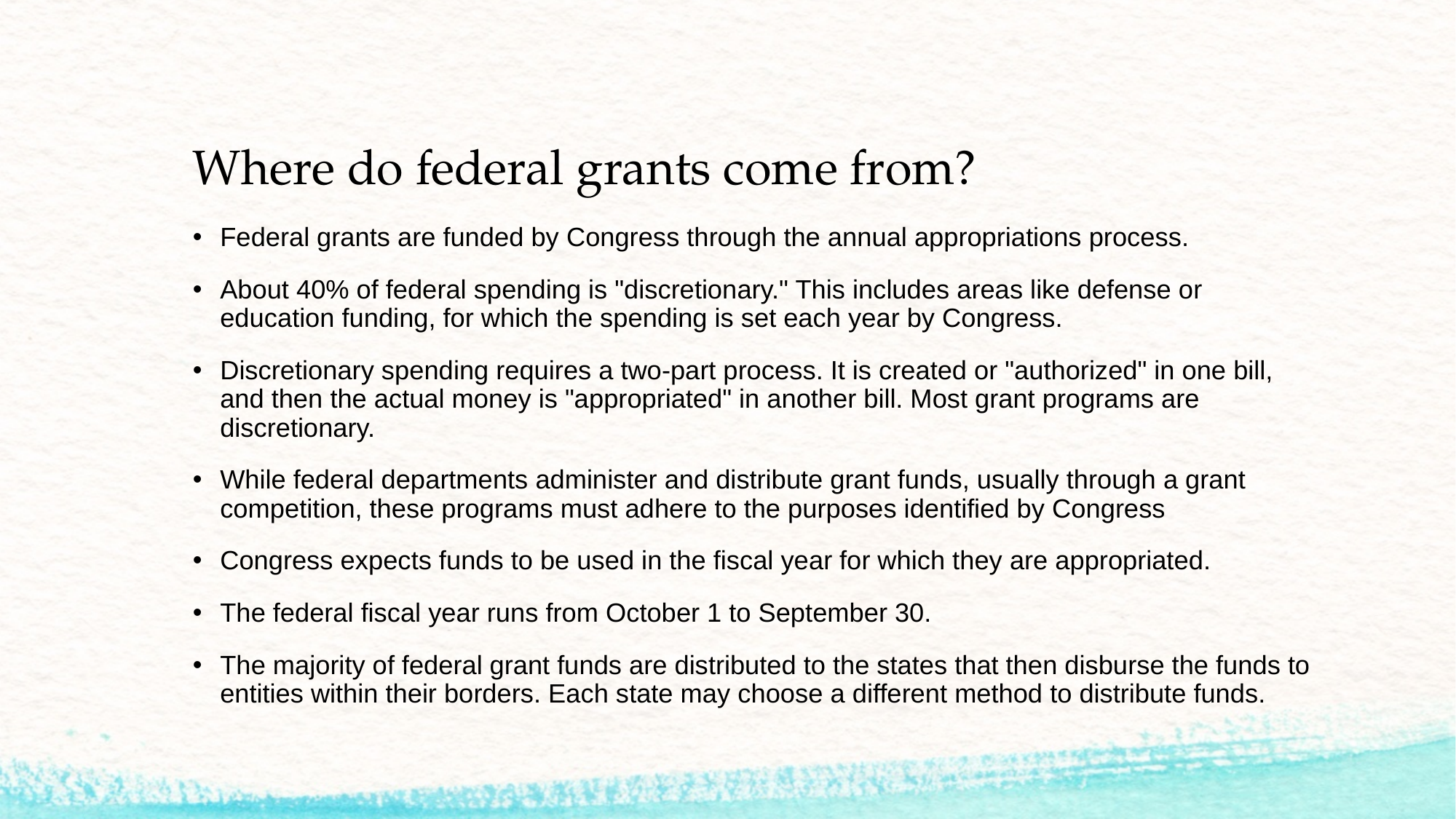

# Where do federal grants come from?
Federal grants are funded by Congress through the annual appropriations process.
About 40% of federal spending is "discretionary." This includes areas like defense or education funding, for which the spending is set each year by Congress.
Discretionary spending requires a two-part process. It is created or "authorized" in one bill, and then the actual money is "appropriated" in another bill. Most grant programs are discretionary.
While federal departments administer and distribute grant funds, usually through a grant competition, these programs must adhere to the purposes identified by Congress
Congress expects funds to be used in the fiscal year for which they are appropriated.
The federal fiscal year runs from October 1 to September 30.
The majority of federal grant funds are distributed to the states that then disburse the funds to entities within their borders. Each state may choose a different method to distribute funds.